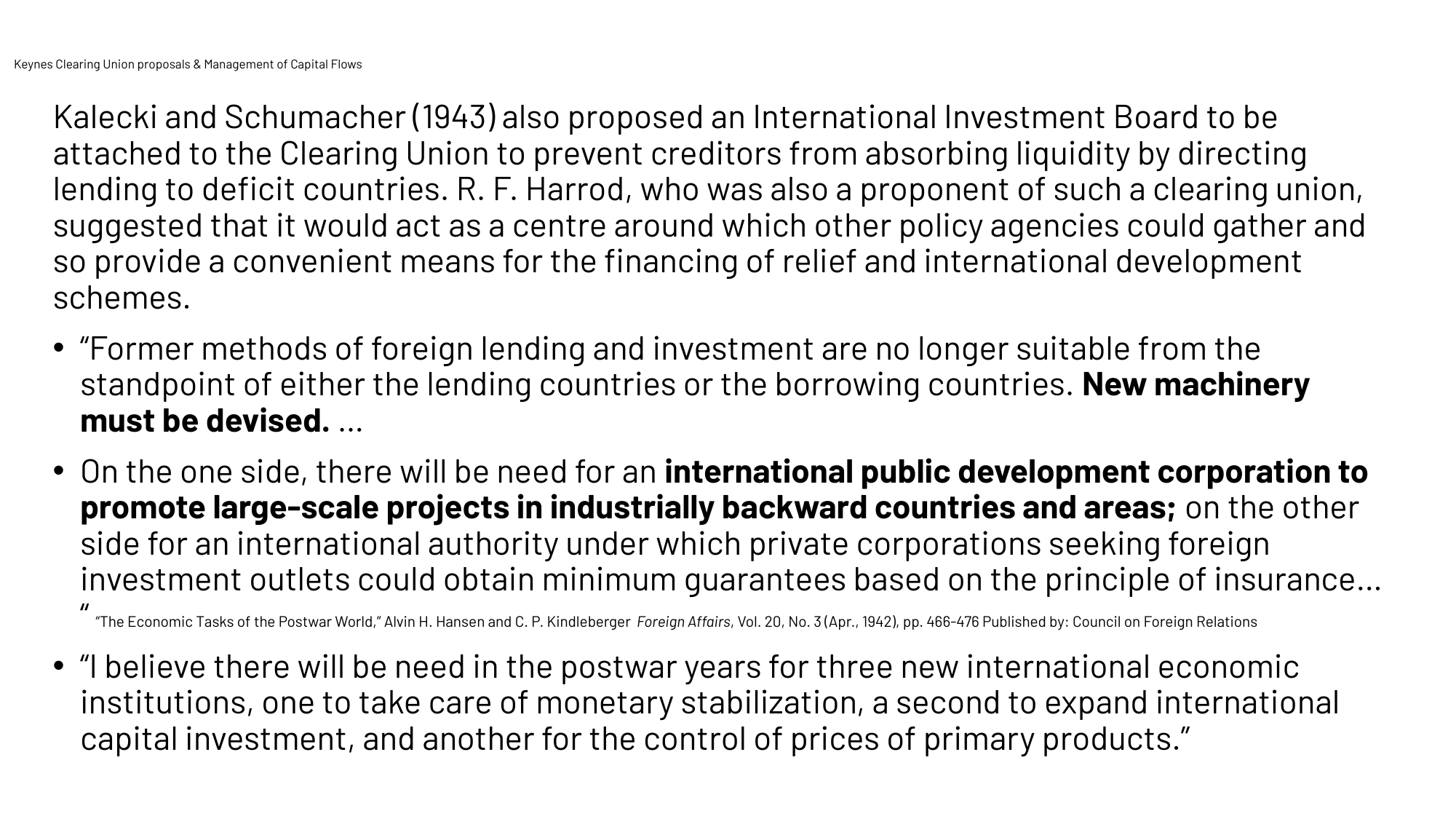

# Keynes Clearing Union proposals & Management of Capital Flows
Kalecki and Schumacher (1943) also proposed an International Investment Board to be attached to the Clearing Union to prevent creditors from absorbing liquidity by directing lending to deficit countries. R. F. Harrod, who was also a proponent of such a clearing union, suggested that it would act as a centre around which other policy agencies could gather and so provide a convenient means for the financing of relief and international development schemes.
“Former methods of foreign lending and investment are no longer suitable from the standpoint of either the lending countries or the borrowing countries. New machinery must be devised. …
On the one side, there will be need for an international public development corporation to promote large-scale projects in industrially backward countries and areas; on the other side for an international authority under which private corporations seeking foreign investment outlets could obtain minimum guarantees based on the principle of insurance… “ “The Economic Tasks of the Postwar World,” Alvin H. Hansen and C. P. Kindleberger  Foreign Affairs, Vol. 20, No. 3 (Apr., 1942), pp. 466-476 Published by: Council on Foreign Relations
“I believe there will be need in the postwar years for three new international economic institutions, one to take care of monetary stabilization, a second to expand international capital investment, and another for the control of prices of primary products.”